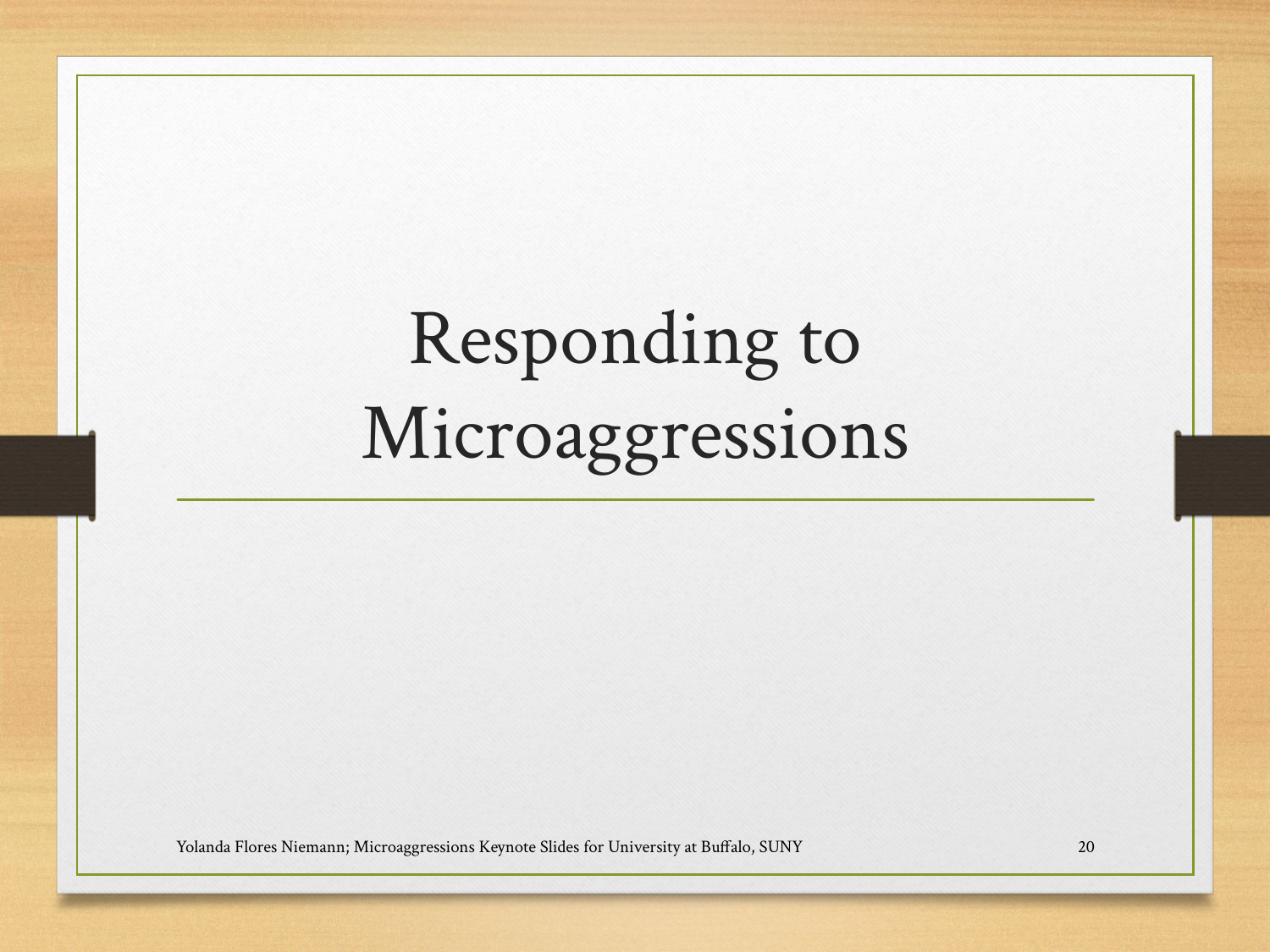

# Responding to Microaggressions
Yolanda Flores Niemann; Microaggressions Keynote Slides for University at Buffalo, SUNY
20